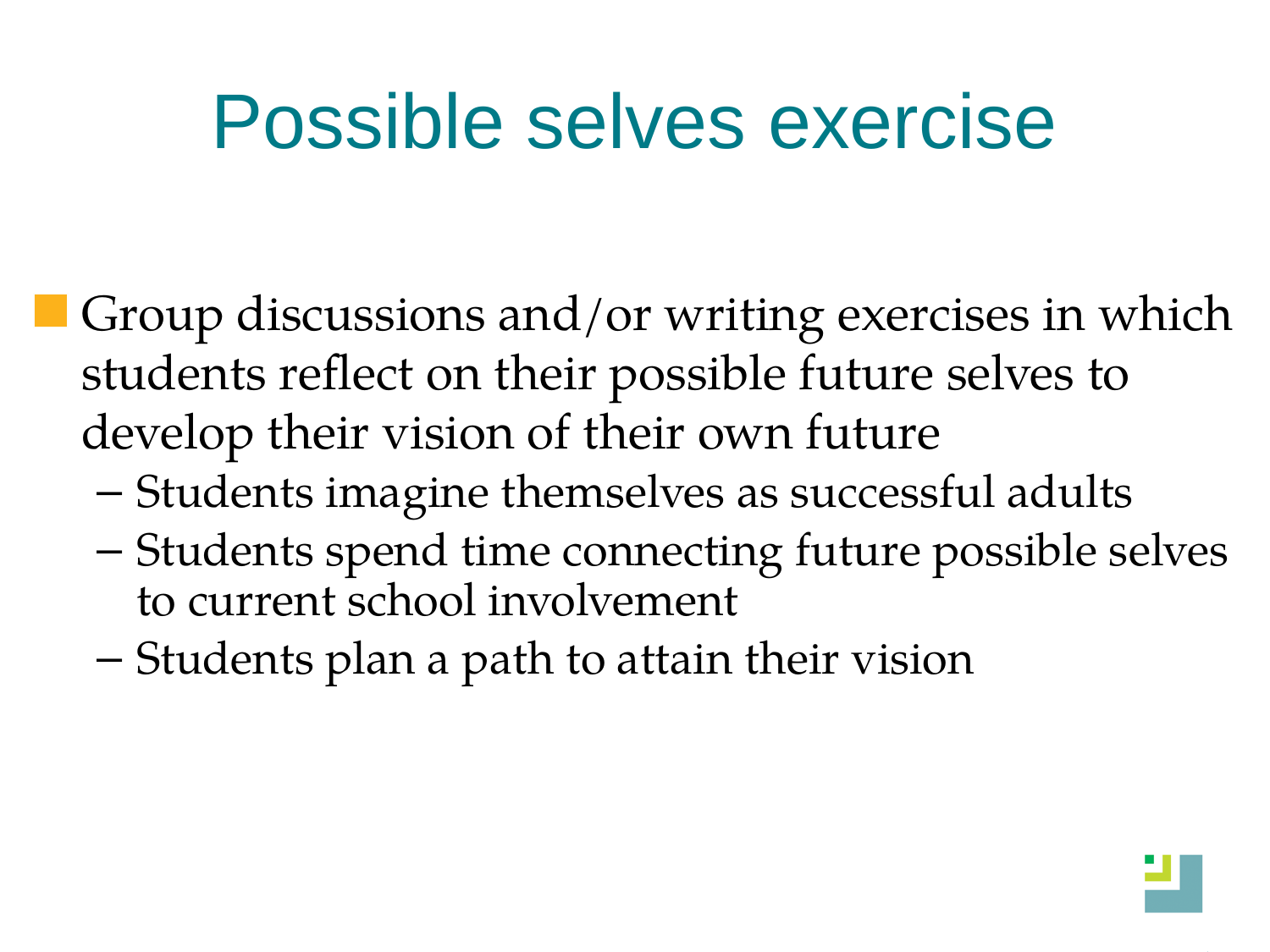

# Possible selves exercise
Group discussions and/or writing exercises in which students reflect on their possible future selves to develop their vision of their own future
Students imagine themselves as successful adults
Students spend time connecting future possible selves to current school involvement
Students plan a path to attain their vision